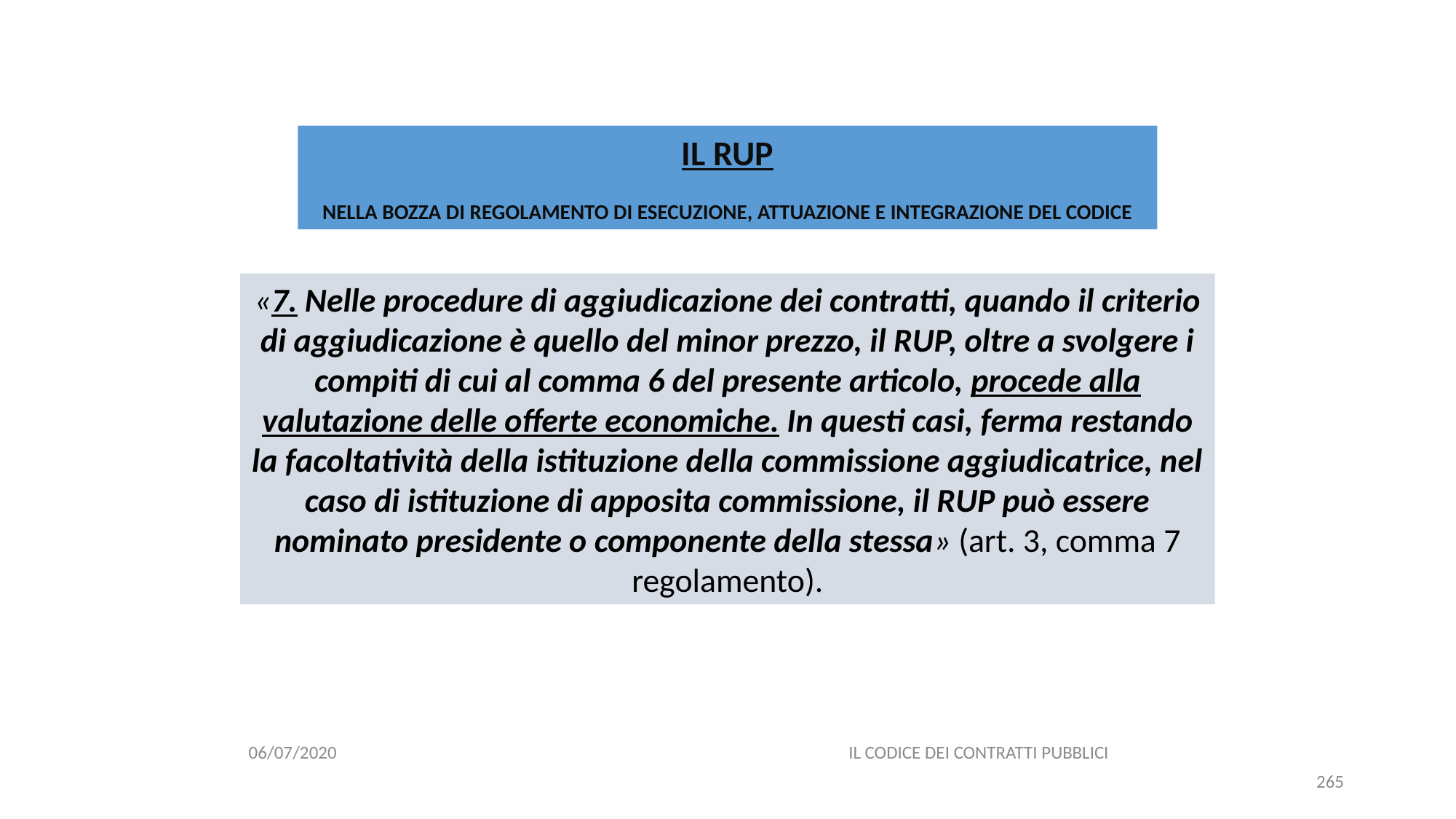

#
IL RUP

NELLA BOZZA DI REGOLAMENTO DI ESECUZIONE, ATTUAZIONE E INTEGRAZIONE DEL CODICE
«7. Nelle procedure di aggiudicazione dei contratti, quando il criterio di aggiudicazione è quello del minor prezzo, il RUP, oltre a svolgere i compiti di cui al comma 6 del presente articolo, procede alla valutazione delle offerte economiche. In questi casi, ferma restando la facoltatività della istituzione della commissione aggiudicatrice, nel caso di istituzione di apposita commissione, il RUP può essere nominato presidente o componente della stessa» (art. 3, comma 7 regolamento).

06/07/2020
IL CODICE DEI CONTRATTI PUBBLICI
265